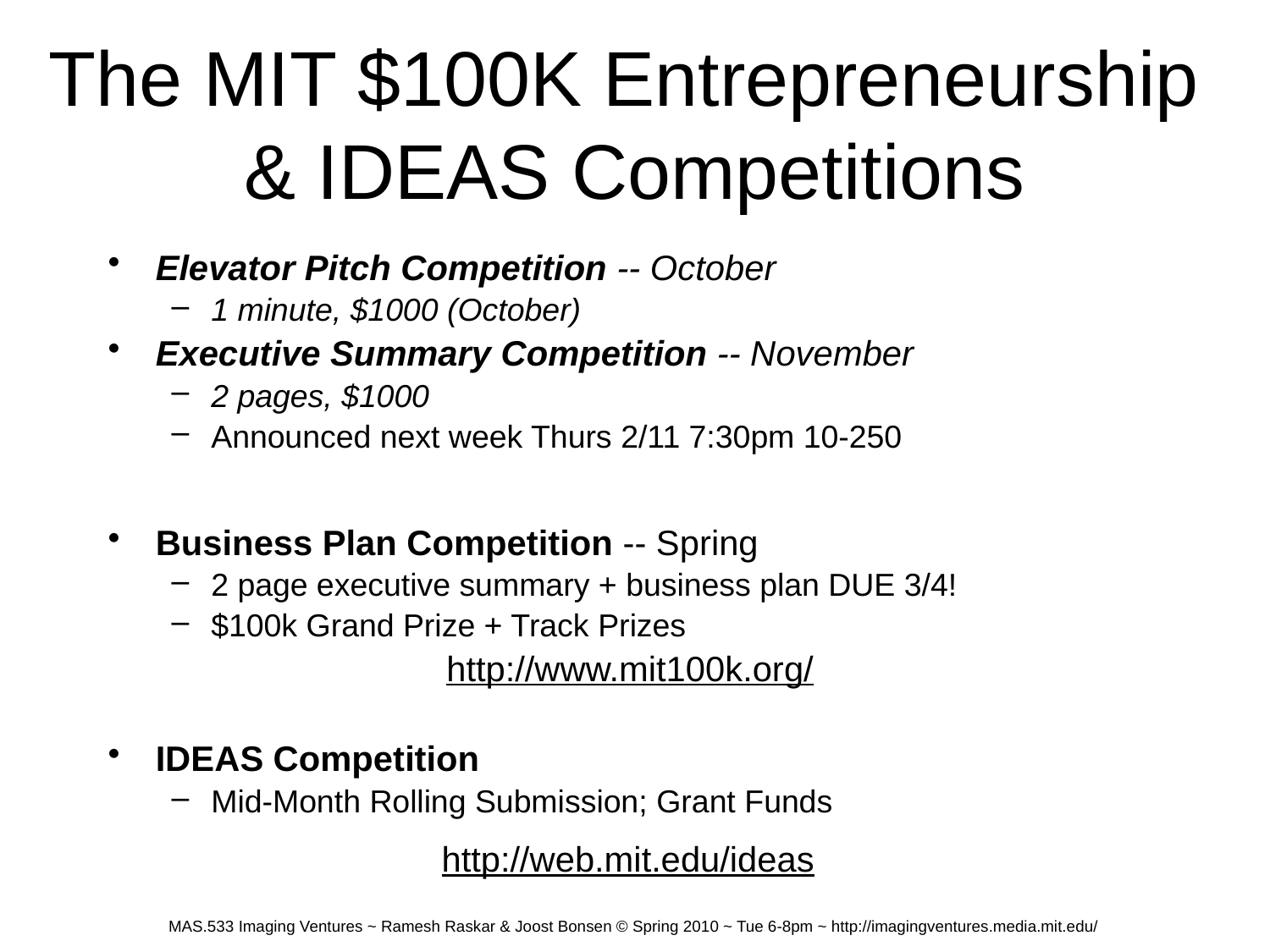

# The MIT $100K Entrepreneurship  & IDEAS Competitions
Elevator Pitch Competition -- October
1 minute, $1000 (October)
Executive Summary Competition -- November
2 pages, $1000
Announced next week Thurs 2/11 7:30pm 10-250

Business Plan Competition -- Spring
2 page executive summary + business plan DUE 3/4!
$100k Grand Prize + Track Prizes
http://www.mit100k.org/

IDEAS Competition
Mid-Month Rolling Submission; Grant Funds
http://web.mit.edu/ideas
MAS.533 Imaging Ventures ~ Ramesh Raskar & Joost Bonsen © Spring 2010 ~ Tue 6-8pm ~ http://imagingventures.media.mit.edu/